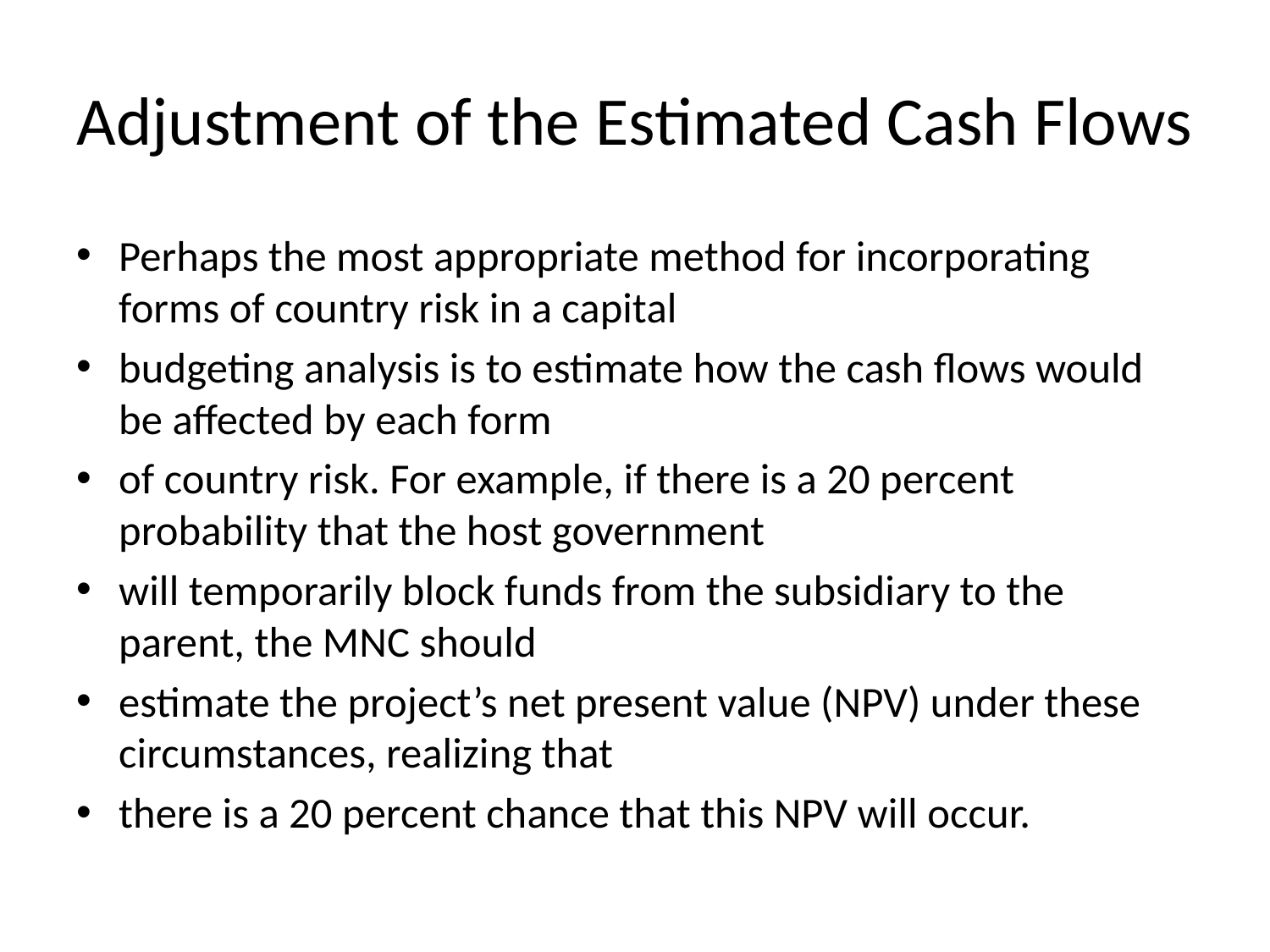

# Adjustment of the Estimated Cash Flows
Perhaps the most appropriate method for incorporating forms of country risk in a capital
budgeting analysis is to estimate how the cash flows would be affected by each form
of country risk. For example, if there is a 20 percent probability that the host government
will temporarily block funds from the subsidiary to the parent, the MNC should
estimate the project’s net present value (NPV) under these circumstances, realizing that
there is a 20 percent chance that this NPV will occur.